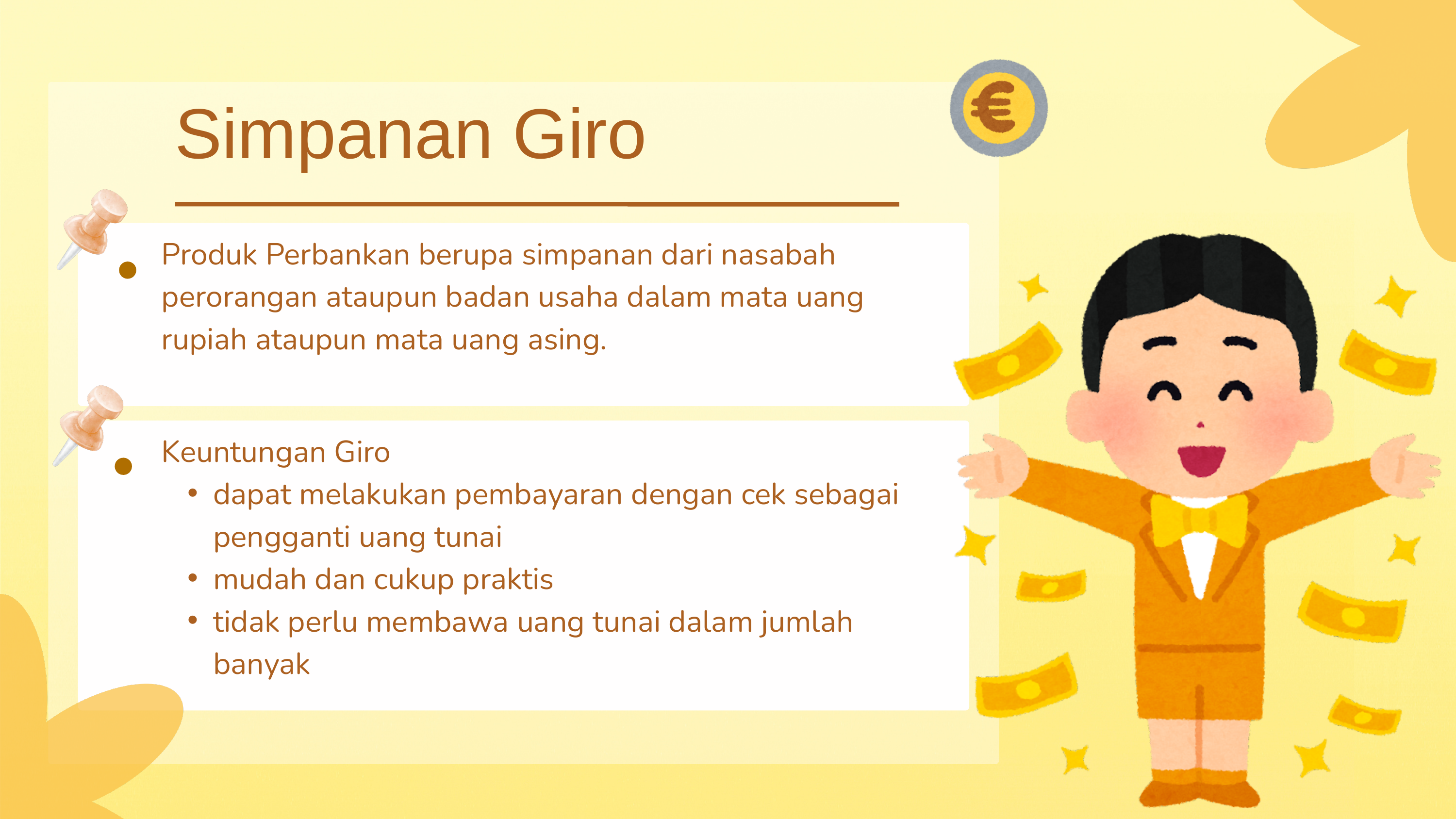

Simpanan Giro

Produk Perbankan berupa simpanan dari nasabah perorangan ataupun badan usaha dalam mata uang rupiah ataupun mata uang asing.

Keuntungan Giro
dapat melakukan pembayaran dengan cek sebagai pengganti uang tunai
mudah dan cukup praktis
tidak perlu membawa uang tunai dalam jumlah banyak